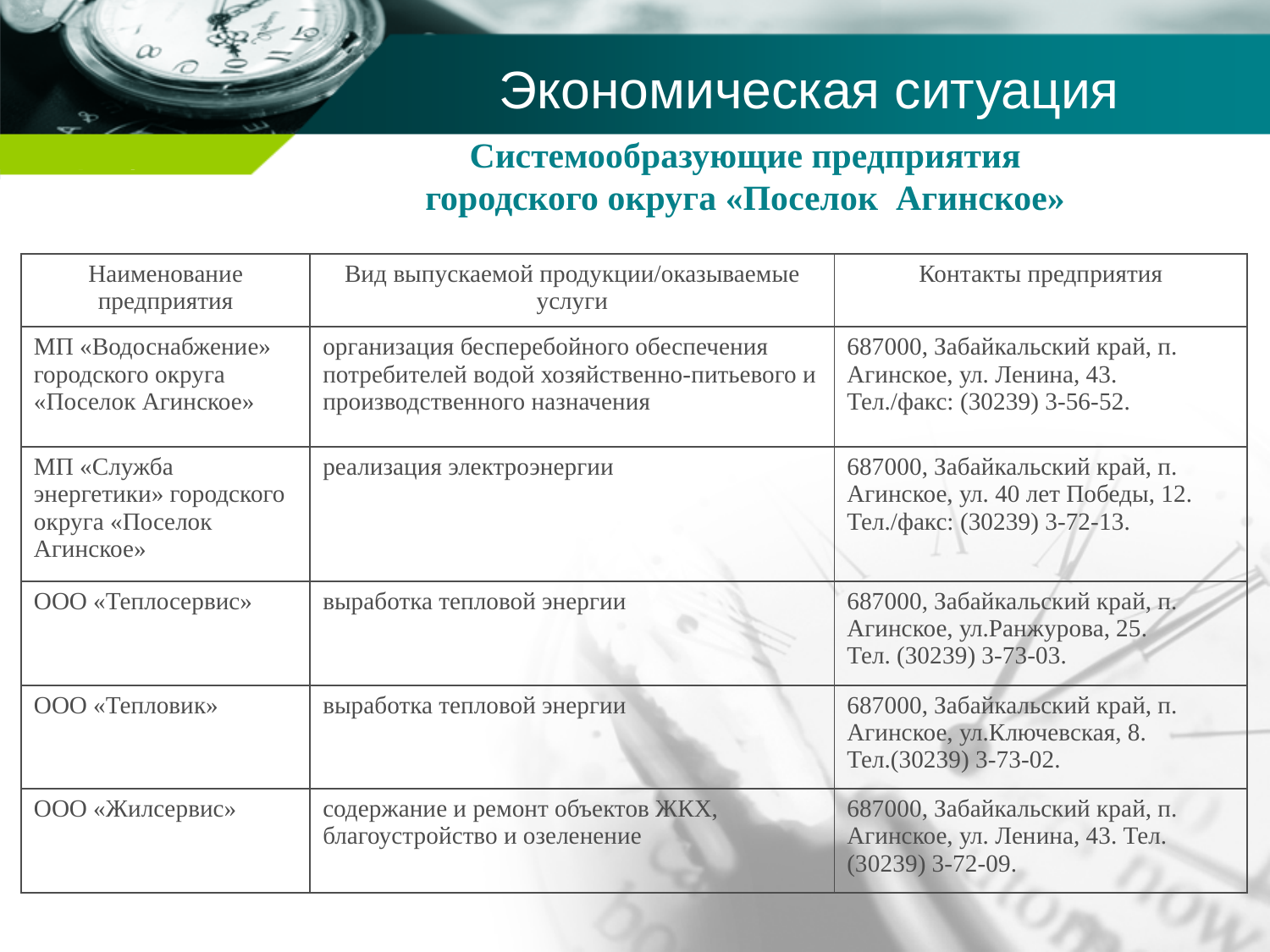

# Экономическая ситуация
Системообразующие предприятия городского округа «Поселок  Агинское»

| Наименование предприятия | Вид выпускаемой продукции/оказываемые услуги | Контакты предприятия |
| --- | --- | --- |
| МП «Водоснабжение» городского округа «Поселок Агинское» | организация бесперебойного обеспечения потребителей водой хозяйственно-питьевого и производственного назначения | 687000, Забайкальский край, п. Агинское, ул. Ленина, 43. Тел./факс: (30239) 3-56-52. |
| МП «Служба энергетики» городского округа «Поселок Агинское» | реализация электроэнергии | 687000, Забайкальский край, п. Агинское, ул. 40 лет Победы, 12. Тел./факс: (30239) 3-72-13. |
| ООО «Теплосервис» | выработка тепловой энергии | 687000, Забайкальский край, п. Агинское, ул.Ранжурова, 25. Тел. (30239) 3-73-03. |
| ООО «Тепловик» | выработка тепловой энергии | 687000, Забайкальский край, п. Агинское, ул.Ключевская, 8. Тел.(30239) 3-73-02. |
| ООО «Жилсервис» | содержание и ремонт объектов ЖКХ, благоустройство и озеленение | 687000, Забайкальский край, п. Агинское, ул. Ленина, 43. Тел.(30239) 3-72-09. |